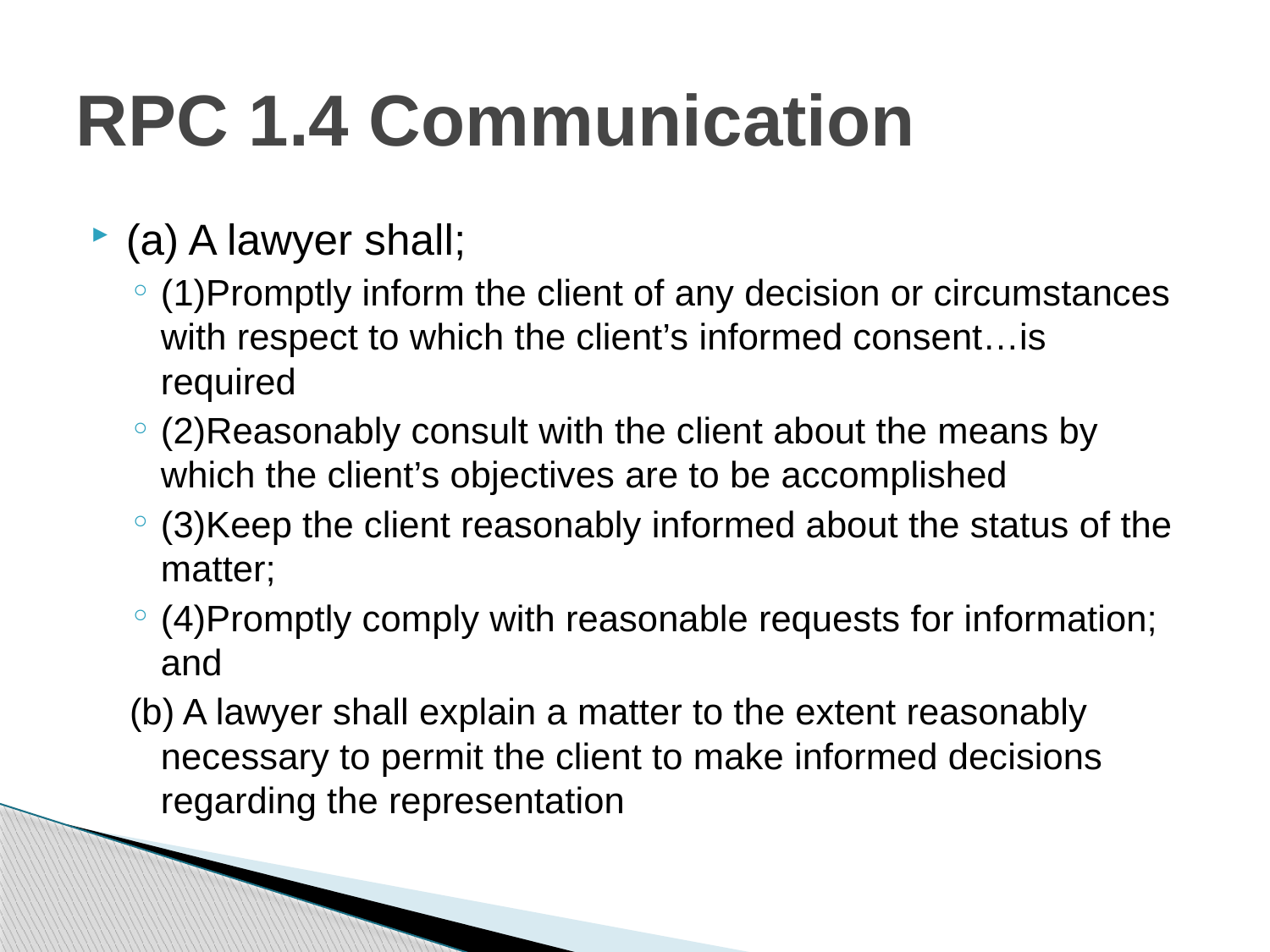

# RPC 1.4 Communication
(a) A lawyer shall;
(1)Promptly inform the client of any decision or circumstances with respect to which the client’s informed consent…is required
(2)Reasonably consult with the client about the means by which the client’s objectives are to be accomplished
(3)Keep the client reasonably informed about the status of the matter;
(4)Promptly comply with reasonable requests for information; and
(b) A lawyer shall explain a matter to the extent reasonably necessary to permit the client to make informed decisions regarding the representation